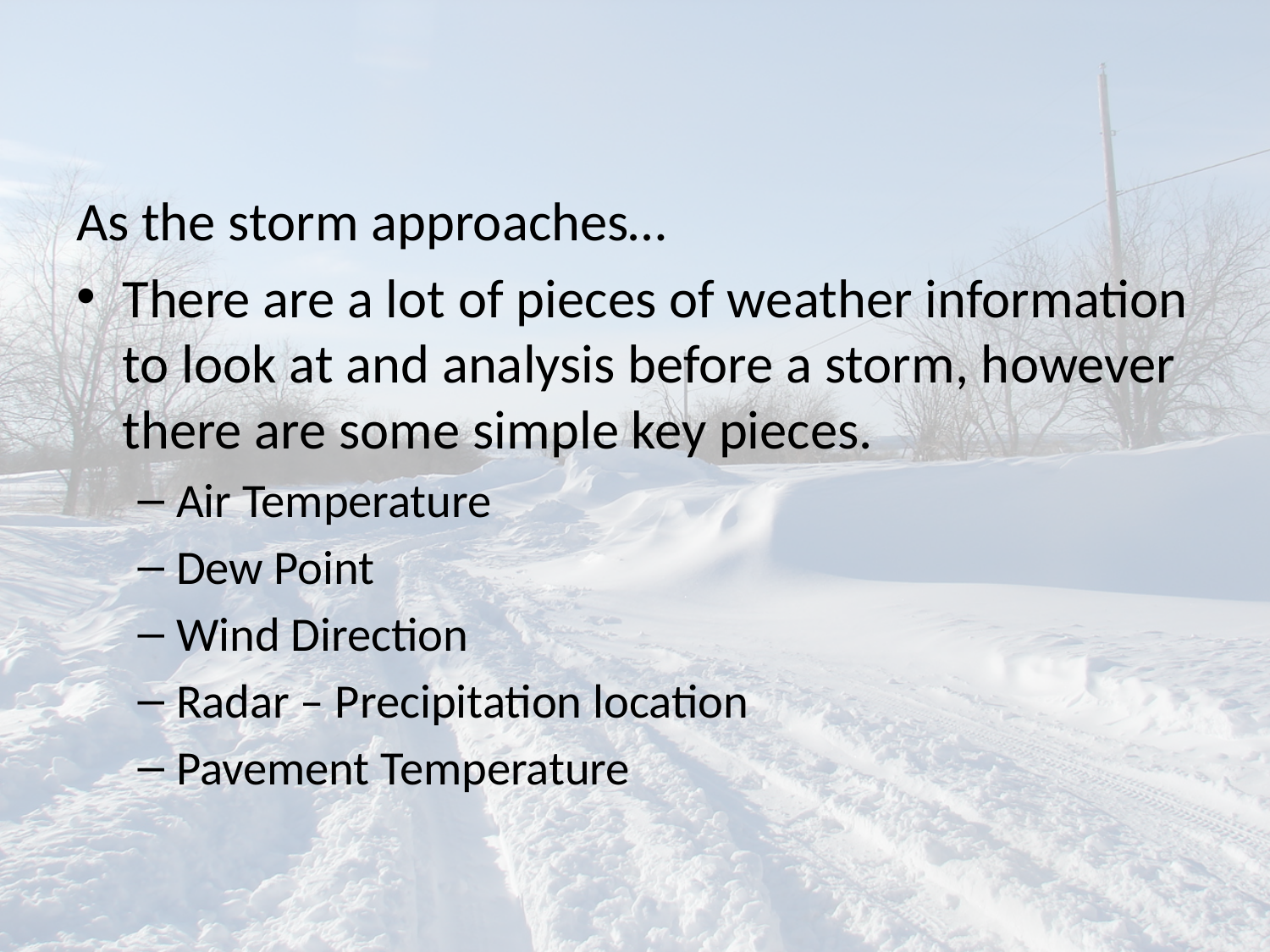

As the storm approaches…
There are a lot of pieces of weather information to look at and analysis before a storm, however there are some simple key pieces.
Air Temperature
Dew Point
Wind Direction
Radar – Precipitation location
Pavement Temperature